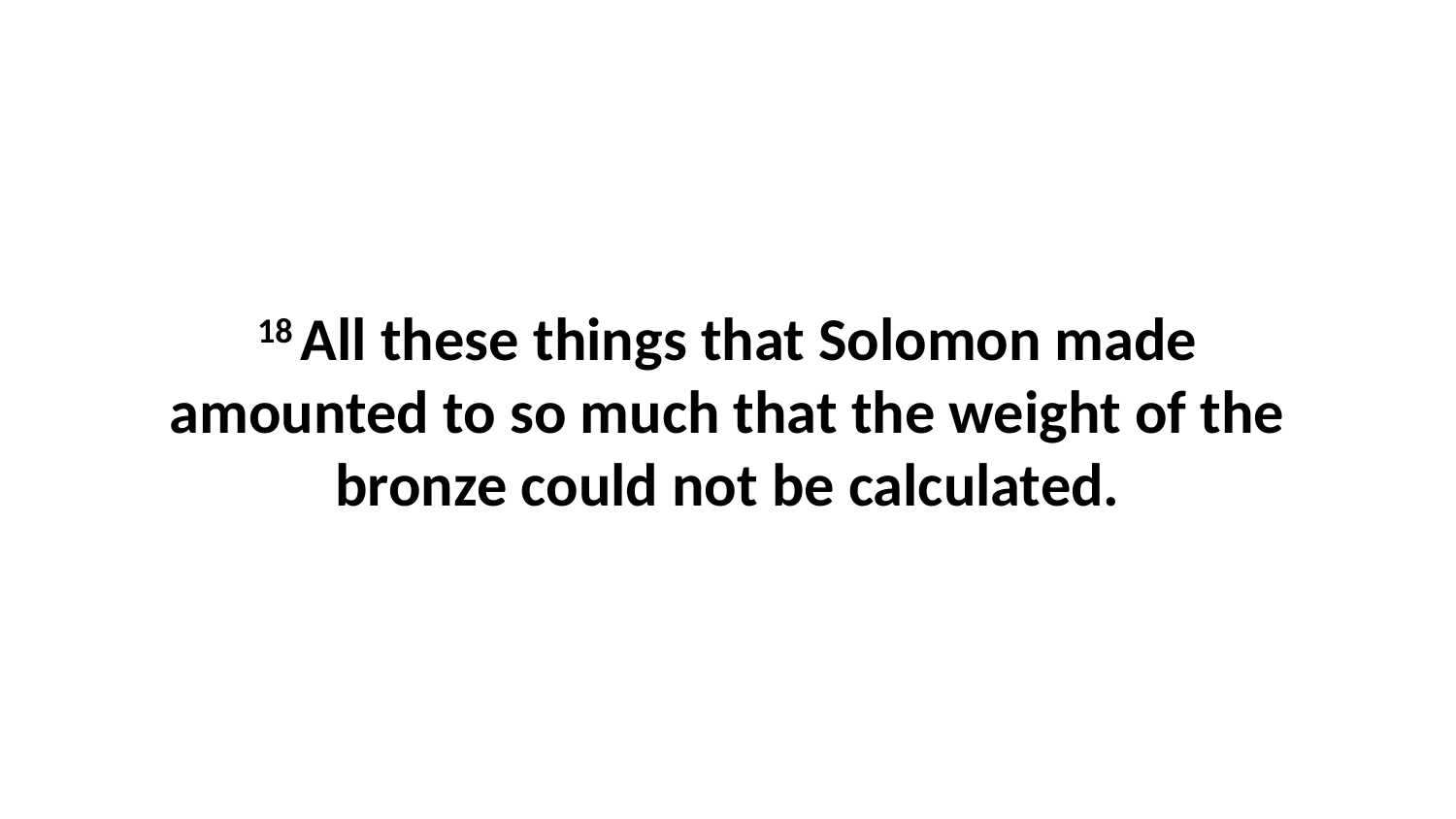

18 All these things that Solomon made amounted to so much that the weight of the bronze could not be calculated.